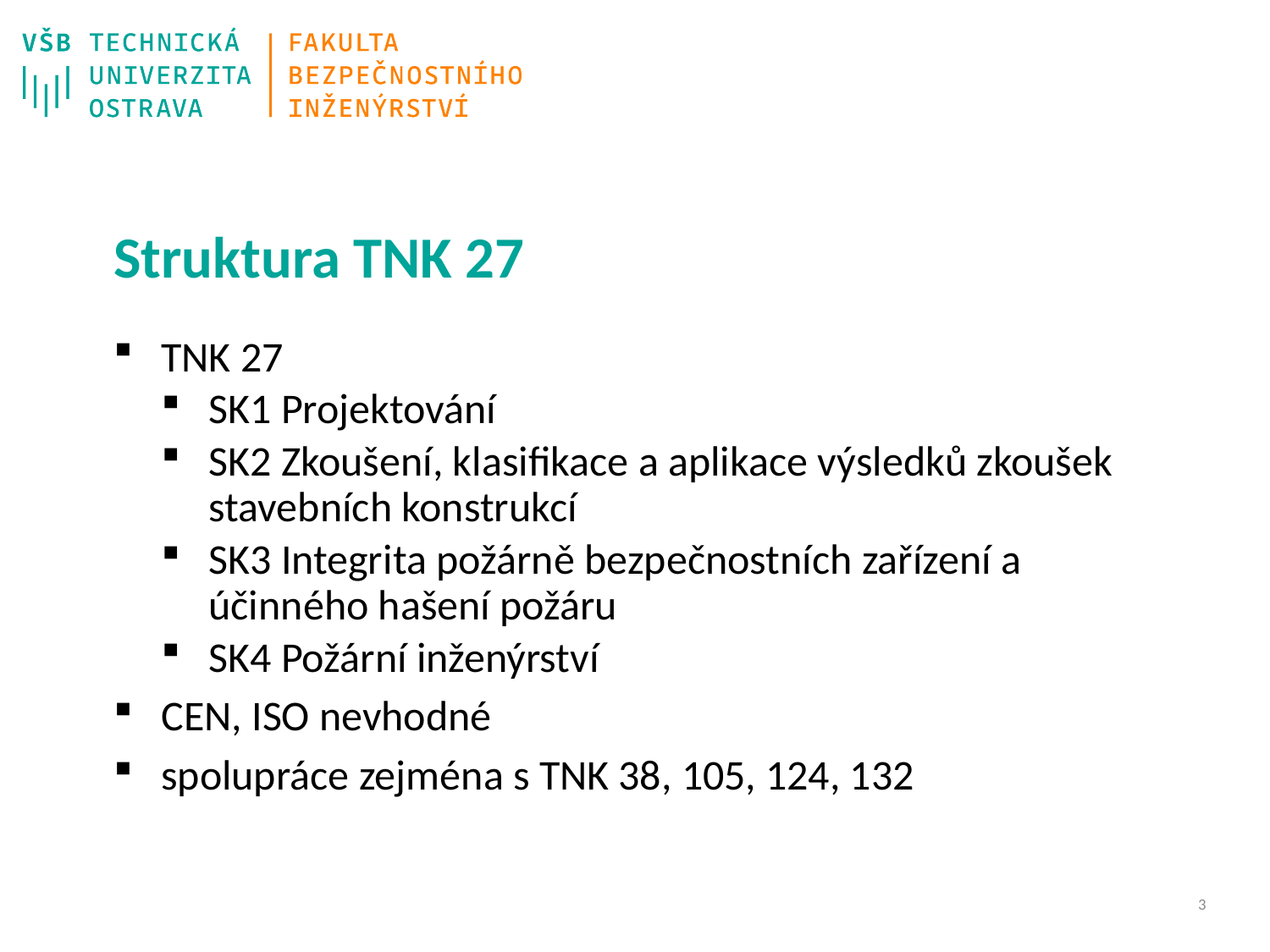

# Struktura TNK 27
TNK 27
SK1 Projektování
SK2 Zkoušení, klasifikace a aplikace výsledků zkoušek stavebních konstrukcí
SK3 Integrita požárně bezpečnostních zařízení a účinného hašení požáru
SK4 Požární inženýrství
CEN, ISO nevhodné
spolupráce zejména s TNK 38, 105, 124, 132

3